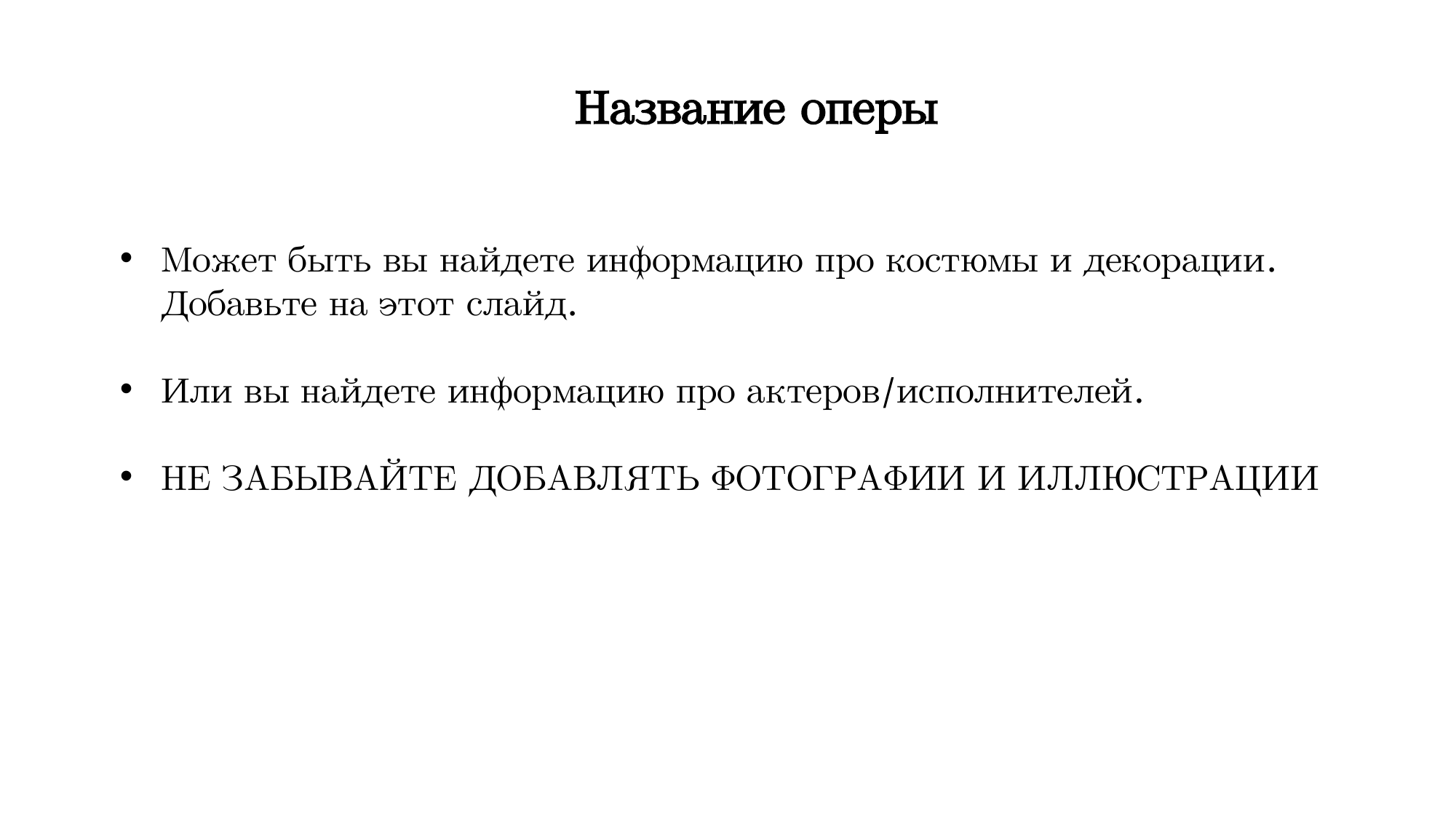

Название оперы
Может быть вы найдете информацию про костюмы и декорации. Добавьте на этот слайд.

Или вы найдете информацию про актеров/исполнителей.

НЕ ЗАБЫВАЙТЕ ДОБАВЛЯТЬ ФОТОГРАФИИ И ИЛЛЮСТРАЦИИ